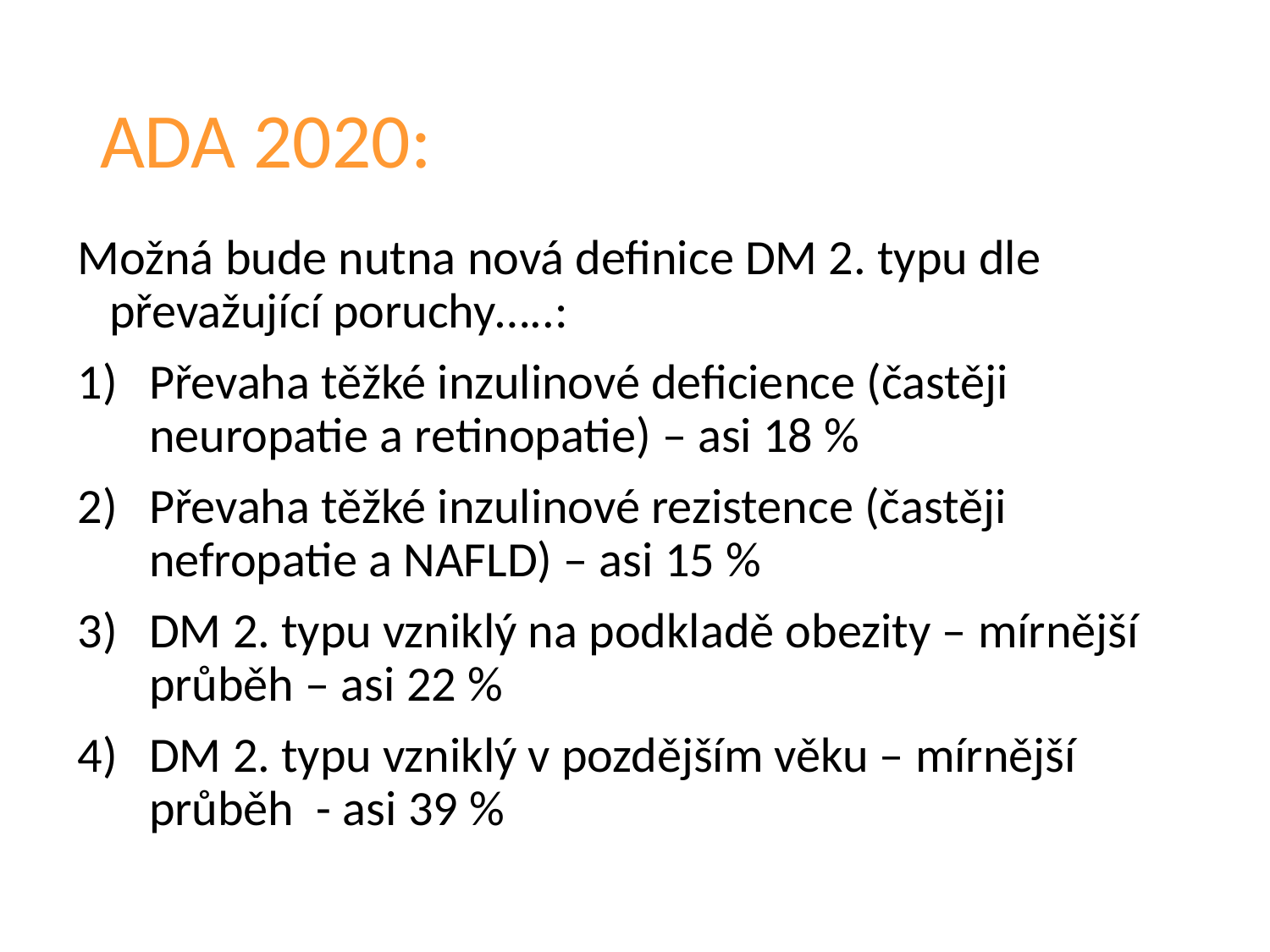

# ADA 2020:
Možná bude nutna nová definice DM 2. typu dle převažující poruchy…..:
Převaha těžké inzulinové deficience (častěji neuropatie a retinopatie) – asi 18 %
Převaha těžké inzulinové rezistence (častěji nefropatie a NAFLD) – asi 15 %
DM 2. typu vzniklý na podkladě obezity – mírnější průběh – asi 22 %
DM 2. typu vzniklý v pozdějším věku – mírnější průběh  - asi 39 %